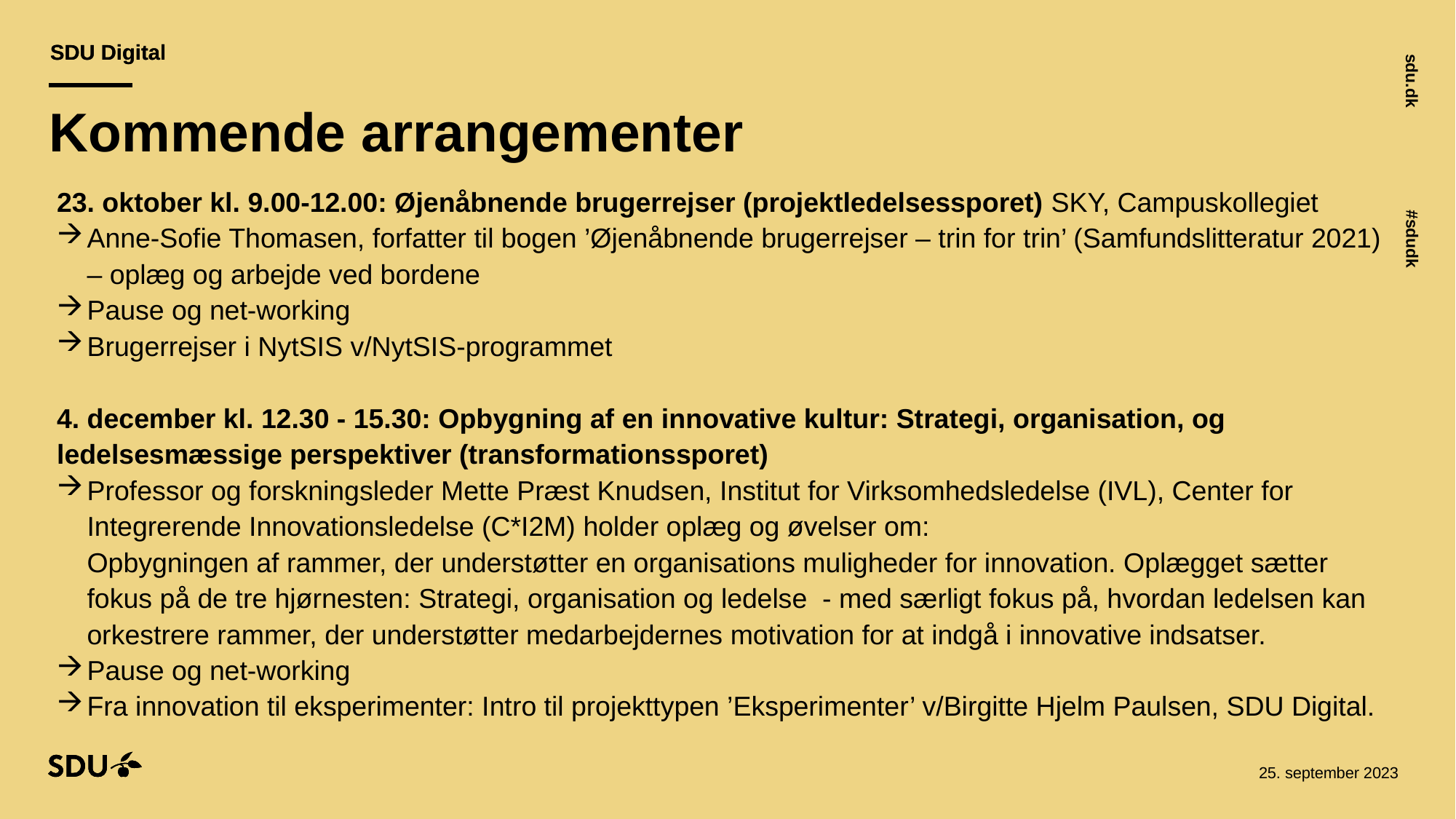

# Kommende arrangementer
23. oktober kl. 9.00-12.00: Øjenåbnende brugerrejser (projektledelsessporet) SKY, Campuskollegiet
Anne-Sofie Thomasen, forfatter til bogen ’Øjenåbnende brugerrejser – trin for trin’ (Samfundslitteratur 2021) – oplæg og arbejde ved bordene
Pause og net-working
Brugerrejser i NytSIS v/NytSIS-programmet

4. december kl. 12.30 - 15.30: Opbygning af en innovative kultur: Strategi, organisation, og ledelsesmæssige perspektiver (transformationssporet)
Professor og forskningsleder Mette Præst Knudsen, Institut for Virksomhedsledelse (IVL), Center for Integrerende Innovationsledelse (C*I2M) holder oplæg og øvelser om:
Opbygningen af rammer, der understøtter en organisations muligheder for innovation. Oplægget sætter fokus på de tre hjørnesten: Strategi, organisation og ledelse  - med særligt fokus på, hvordan ledelsen kan orkestrere rammer, der understøtter medarbejdernes motivation for at indgå i innovative indsatser.
Pause og net-working
Fra innovation til eksperimenter: Intro til projekttypen ’Eksperimenter’ v/Birgitte Hjelm Paulsen, SDU Digital.
25-09-2023